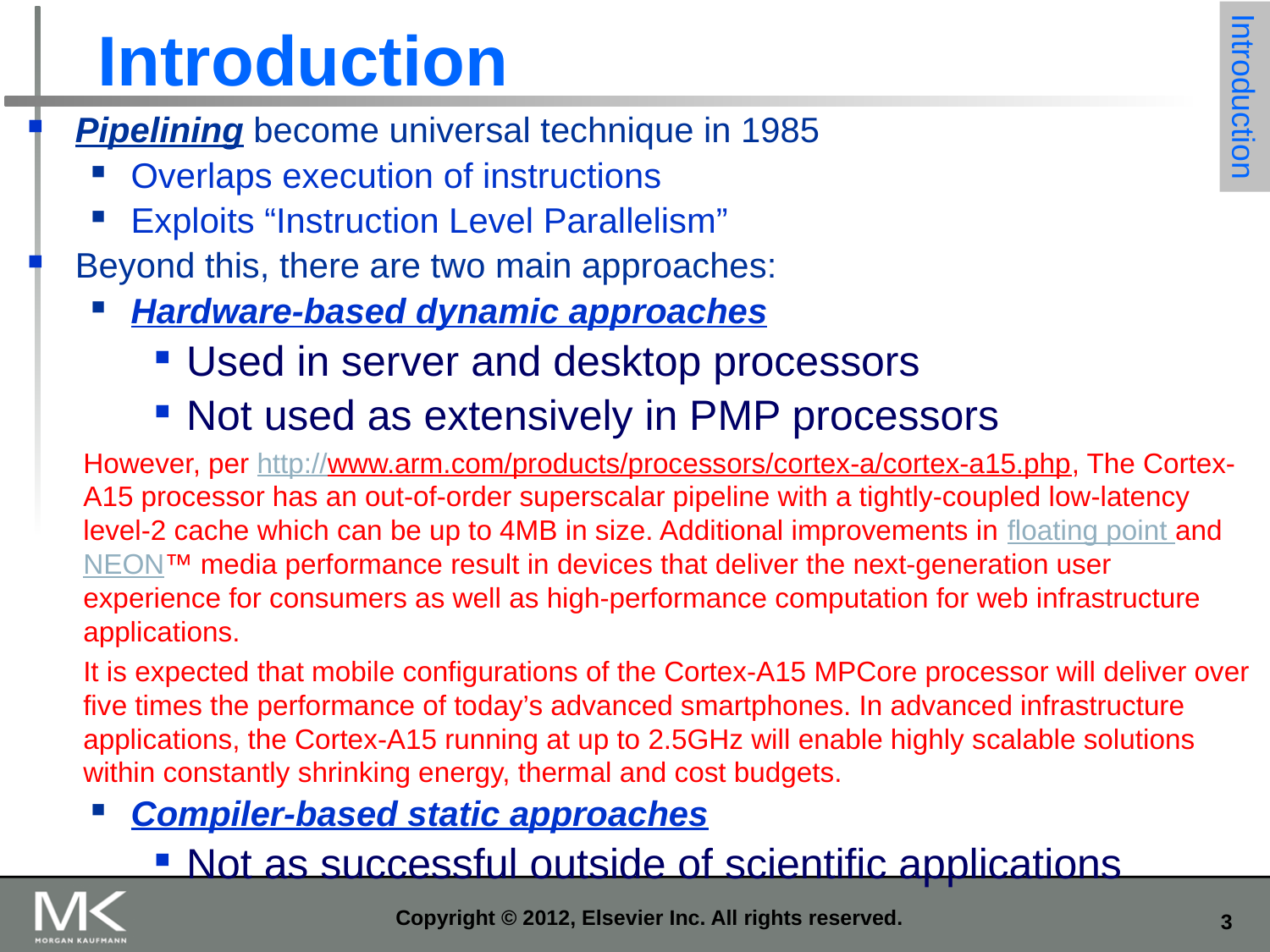

# Introduction
Introduction
Pipelining become universal technique in 1985
Overlaps execution of instructions
Exploits “Instruction Level Parallelism”
Beyond this, there are two main approaches:
Hardware-based dynamic approaches
Used in server and desktop processors
Not used as extensively in PMP processors
However, per http://www.arm.com/products/processors/cortex-a/cortex-a15.php, The Cortex-A15 processor has an out-of-order superscalar pipeline with a tightly-coupled low-latency level-2 cache which can be up to 4MB in size. Additional improvements in floating point and NEON™ media performance result in devices that deliver the next-generation user experience for consumers as well as high-performance computation for web infrastructure applications.
It is expected that mobile configurations of the Cortex-A15 MPCore processor will deliver over five times the performance of today’s advanced smartphones. In advanced infrastructure applications, the Cortex-A15 running at up to 2.5GHz will enable highly scalable solutions within constantly shrinking energy, thermal and cost budgets.
Compiler-based static approaches
Not as successful outside of scientific applications

Copyright © 2012, Elsevier Inc. All rights reserved.